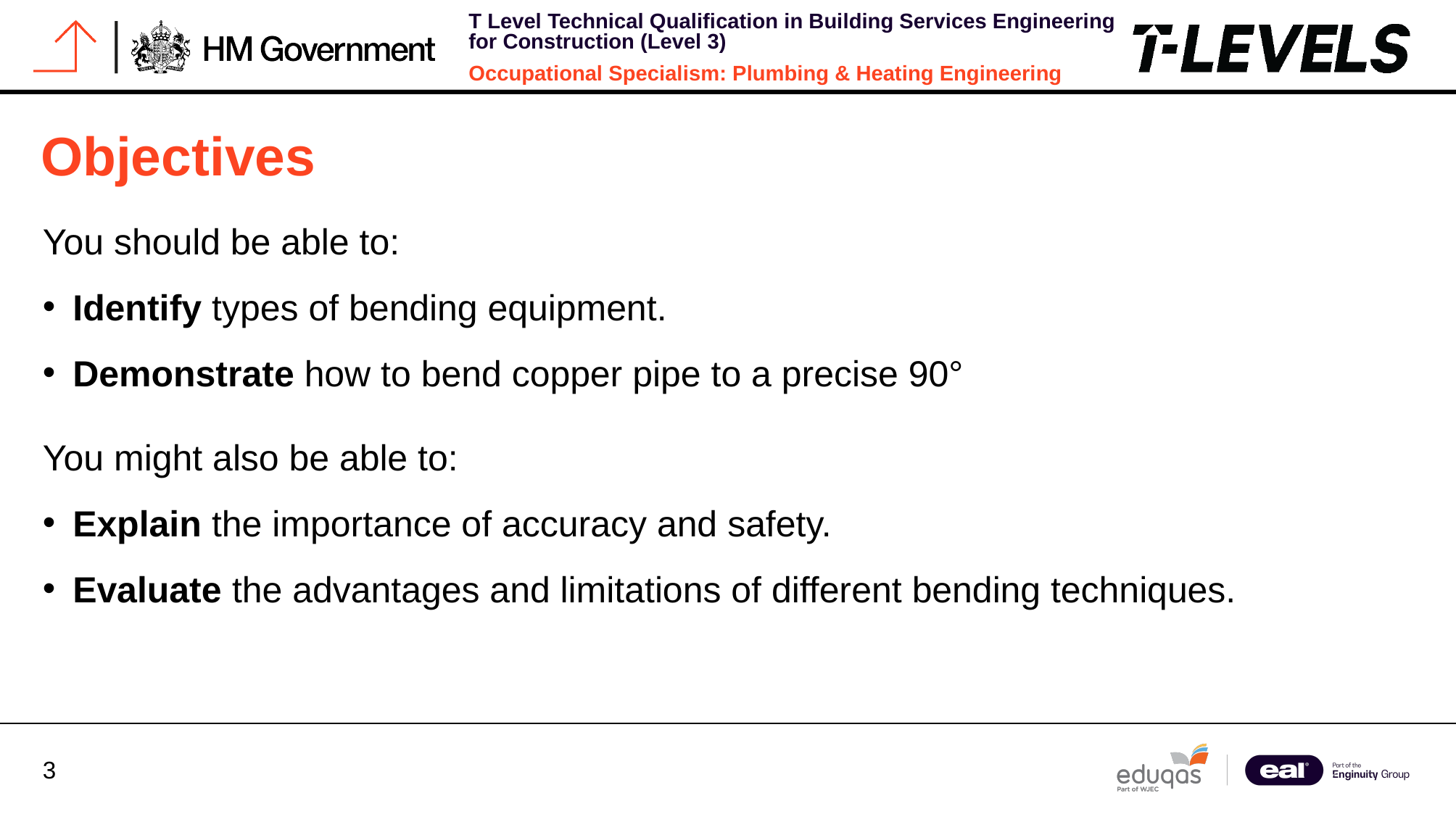

# Objectives
You should be able to:
Identify types of bending equipment.
Demonstrate how to bend copper pipe to a precise 90°
You might also be able to:
Explain the importance of accuracy and safety.
Evaluate the advantages and limitations of different bending techniques.